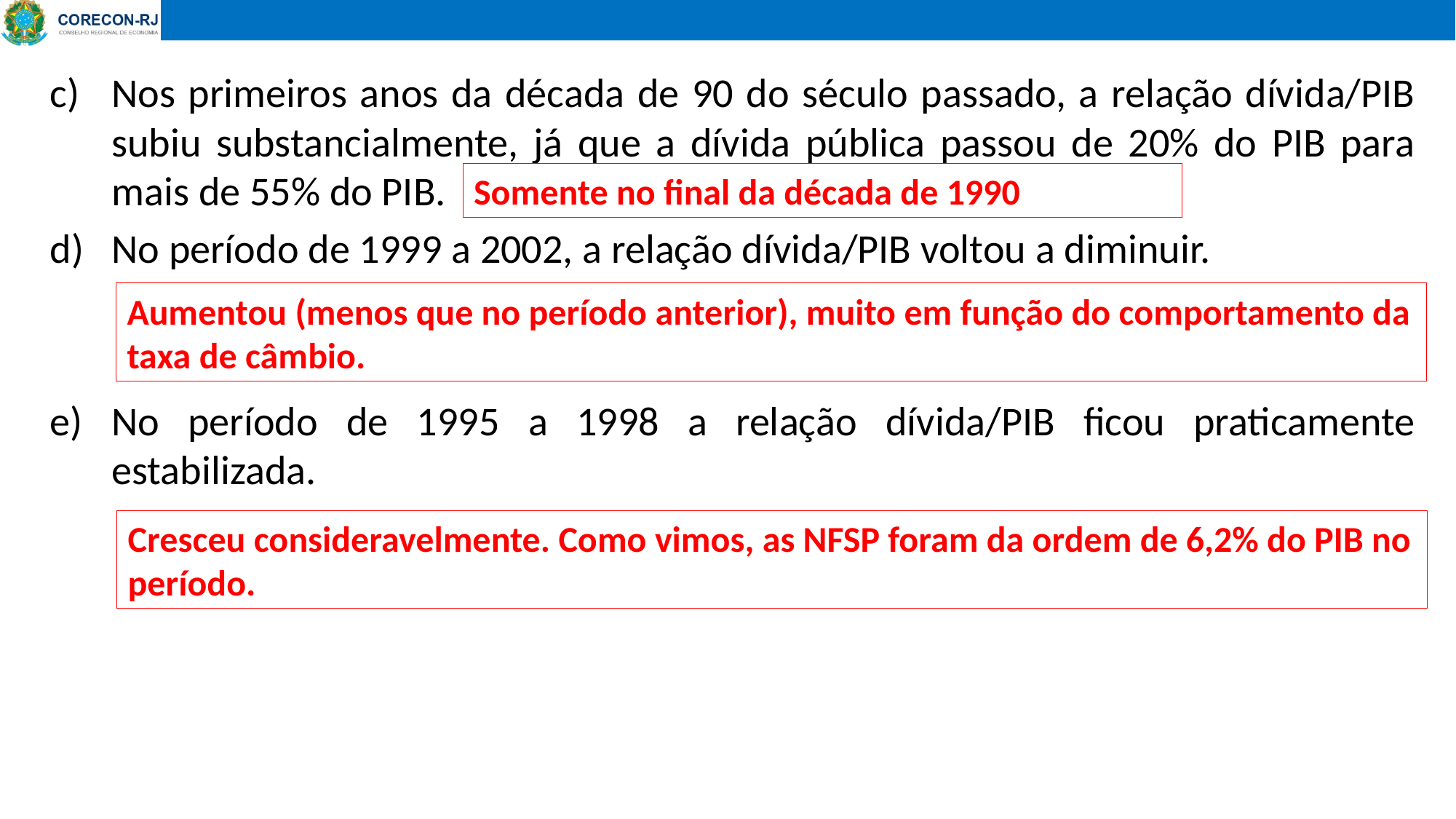

Nos primeiros anos da década de 90 do século passado, a relação dívida/PIB subiu substancialmente, já que a dívida pública passou de 20% do PIB para mais de 55% do PIB.
No período de 1999 a 2002, a relação dívida/PIB voltou a diminuir.

No período de 1995 a 1998 a relação dívida/PIB ficou praticamente estabilizada.
Somente no final da década de 1990
Aumentou (menos que no período anterior), muito em função do comportamento da taxa de câmbio.
Cresceu consideravelmente. Como vimos, as NFSP foram da ordem de 6,2% do PIB no período.